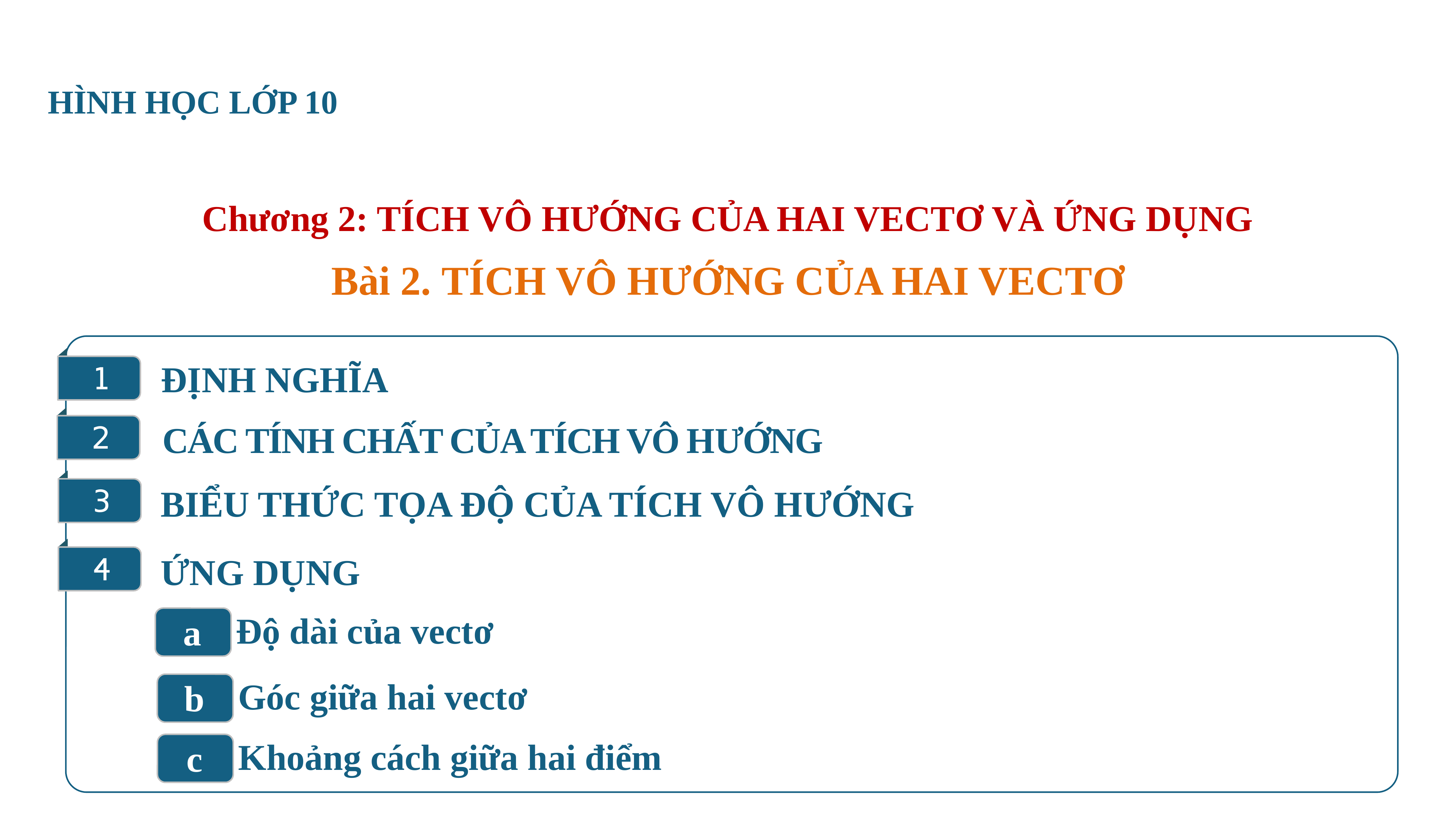

HÌNH HỌC LỚP 10
Chương 2: TÍCH VÔ HƯỚNG CỦA HAI VECTƠ VÀ ỨNG DỤNG
Bài 2. TÍCH VÔ HƯỚNG CỦA HAI VECTƠ

1
ĐỊNH NGHĨA

2
CÁC TÍNH CHẤT CỦA TÍCH VÔ HƯỚNG

3
BIỂU THỨC TỌA ĐỘ CỦA TÍCH VÔ HƯỚNG

4
ỨNG DỤNG
Độ dài của vectơ
a

Góc giữa hai vectơ
b

Khoảng cách giữa hai điểm
c